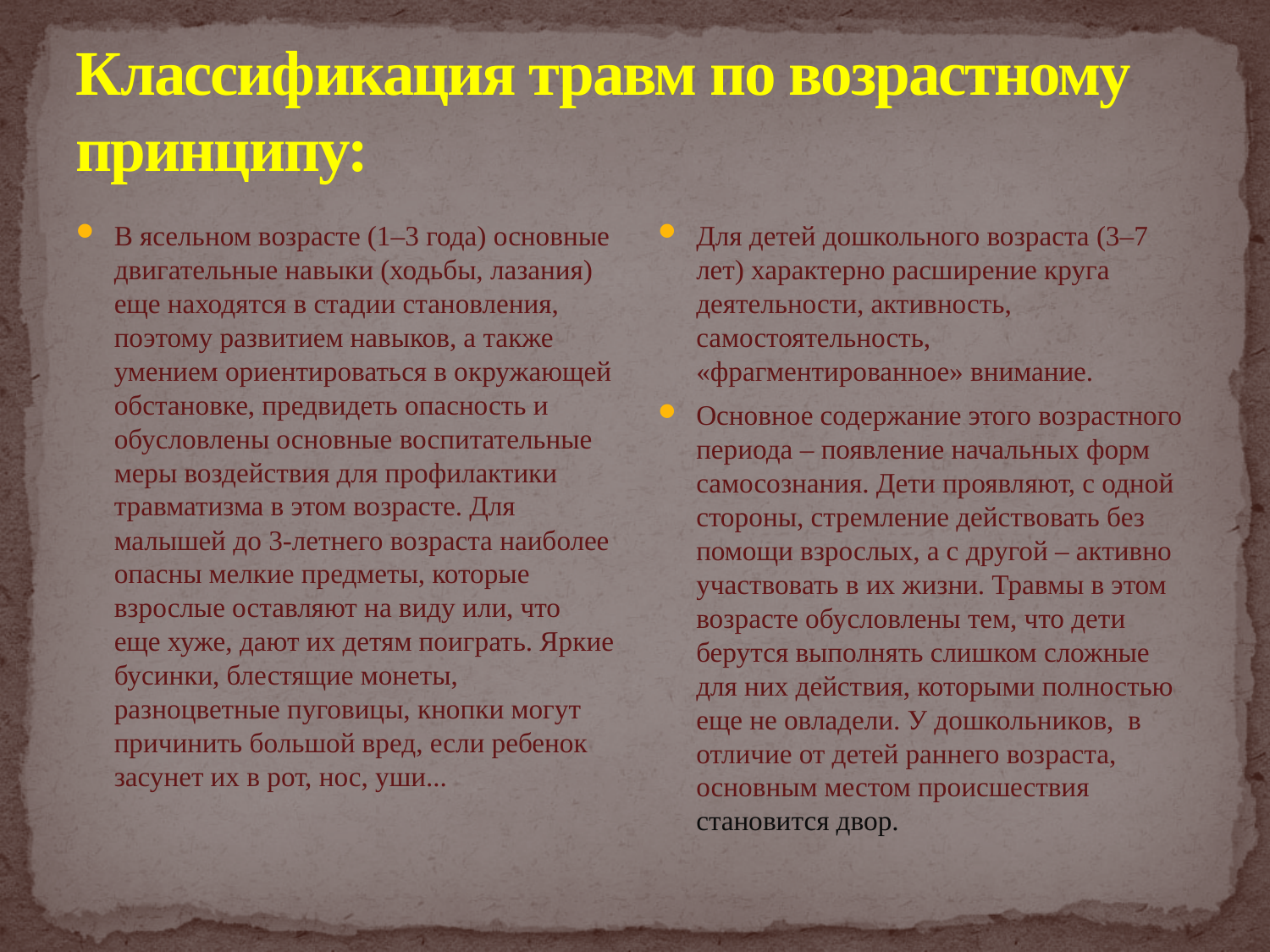

# Классификация травм по возрастному принципу:
В ясельном возрасте (1–3 года) основные двигательные навыки (ходьбы, лазания) еще находятся в стадии становления, поэтому развитием навыков, а также умением ориентироваться в окружающей обстановке, предвидеть опасность и обусловлены основные воспитательные меры воздействия для профилактики травматизма в этом возрасте. Для малышей до 3-летнего возраста наиболее опасны мелкие предметы, которые взрослые оставляют на виду или, что еще хуже, дают их детям поиграть. Яркие бусинки, блестящие монеты, разноцветные пуговицы, кнопки могут причинить большой вред, если ребенок засунет их в рот, нос, уши...

Для детей дошкольного возраста (3–7 лет) характерно расширение круга деятельности, активность, самостоятельность, «фрагментированное» внимание.
Основное содержание этого возрастного периода – появление начальных форм самосознания. Дети проявляют, с одной стороны, стремление действовать без помощи взрослых, а с другой – активно участвовать в их жизни. Травмы в этом возрасте обусловлены тем, что дети берутся выполнять слишком сложные для них действия, которыми полностью еще не овладели. У дошкольников,  в отличие от детей раннего возраста, основным местом происшествия становится двор.